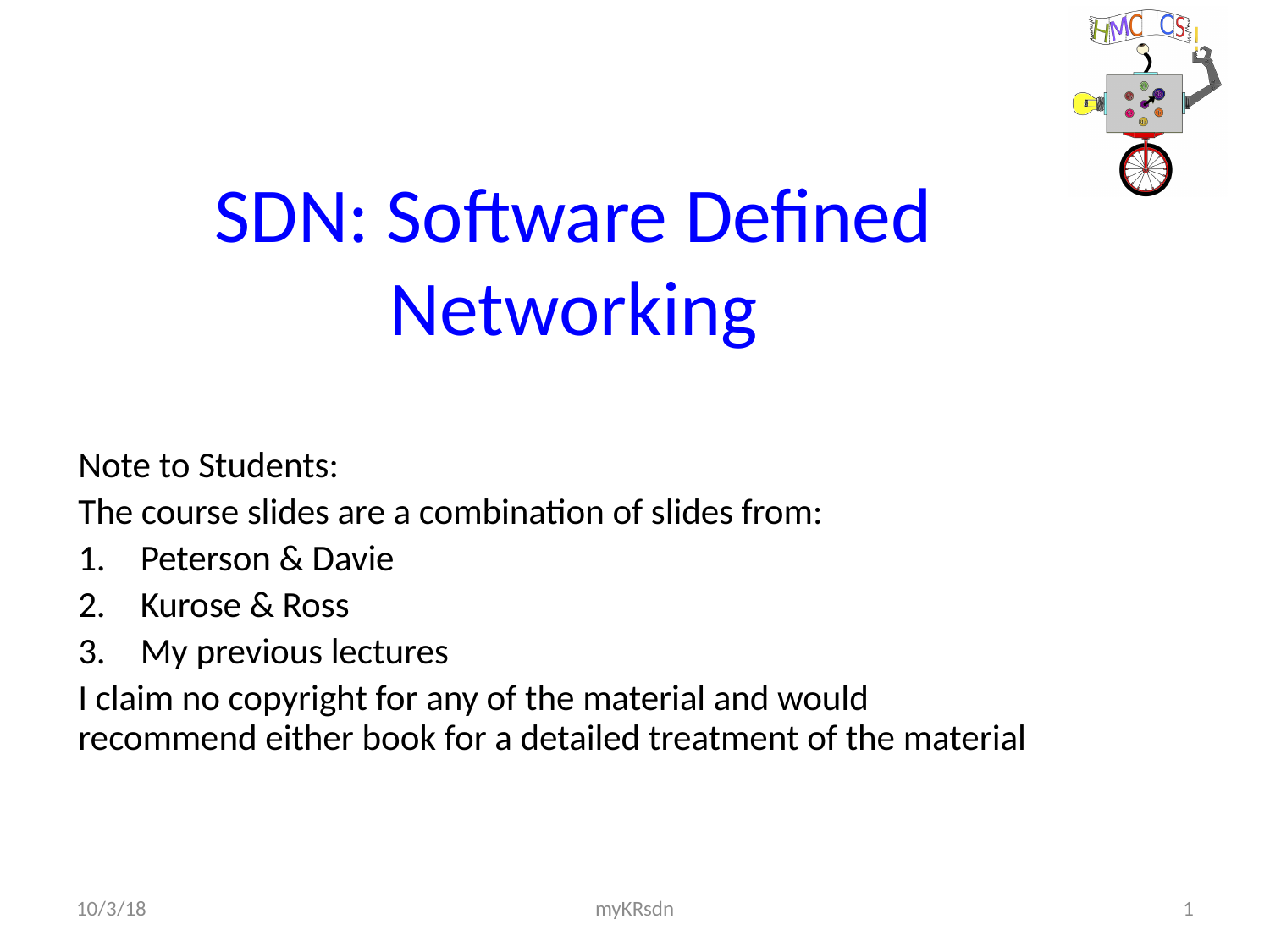

# SDN: Software Defined Networking
Note to Students:
The course slides are a combination of slides from:
Peterson & Davie
Kurose & Ross
My previous lectures
I claim no copyright for any of the material and would recommend either book for a detailed treatment of the material

10/3/18
myKRsdn
1